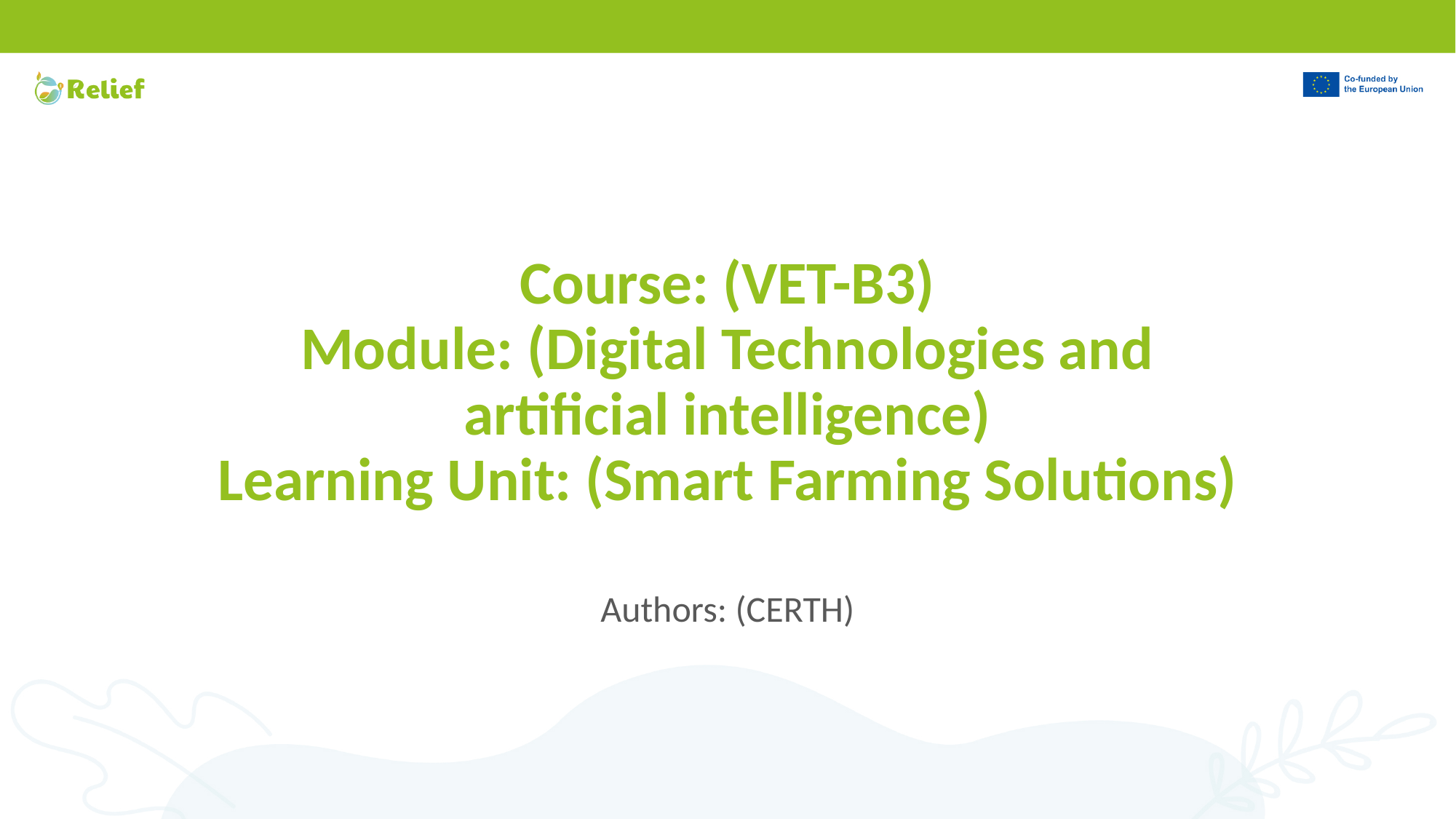

# Course: (VET-B3) Module: (Digital Technologies and artificial intelligence) Learning Unit: (Smart Farming Solutions)
Authors: (CERTH)